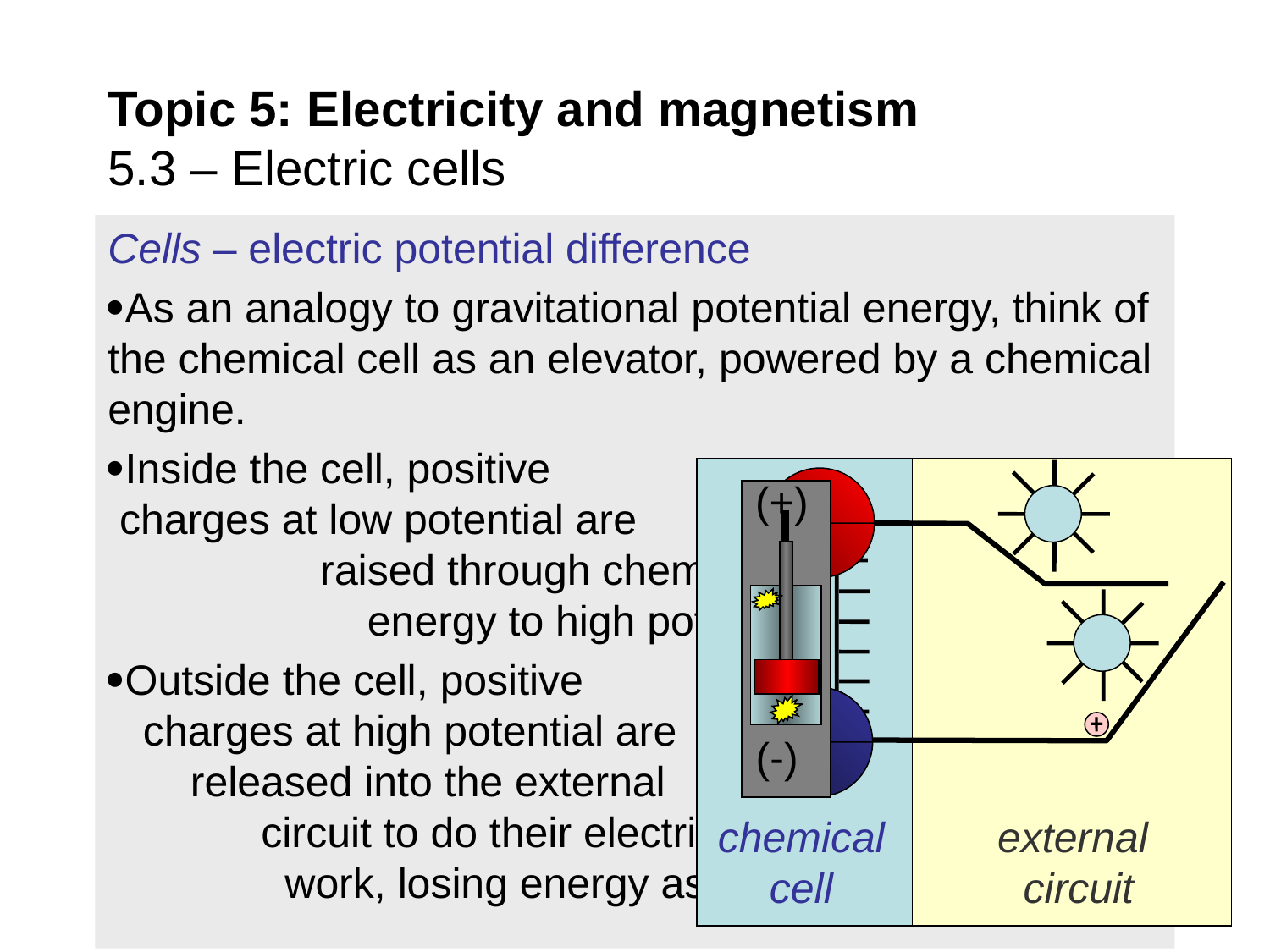

# Topic 5: Electricity and magnetism 5.3 – Electric cells
Cells – electric potential difference
•As an analogy to gravitational potential energy, think of the chemical cell as an elevator, powered by a chemical engine.
•Inside the cell, positive                                                     charges at low potential are                                                               raised through chemical                                                        energy to high potential.
•Outside the cell, positive                                                    charges at high potential are                                                released into the external                                                       circuit to do their electrical                                                  work, losing energy as they go.

chemical cell

external  circuit

(+)

(-)